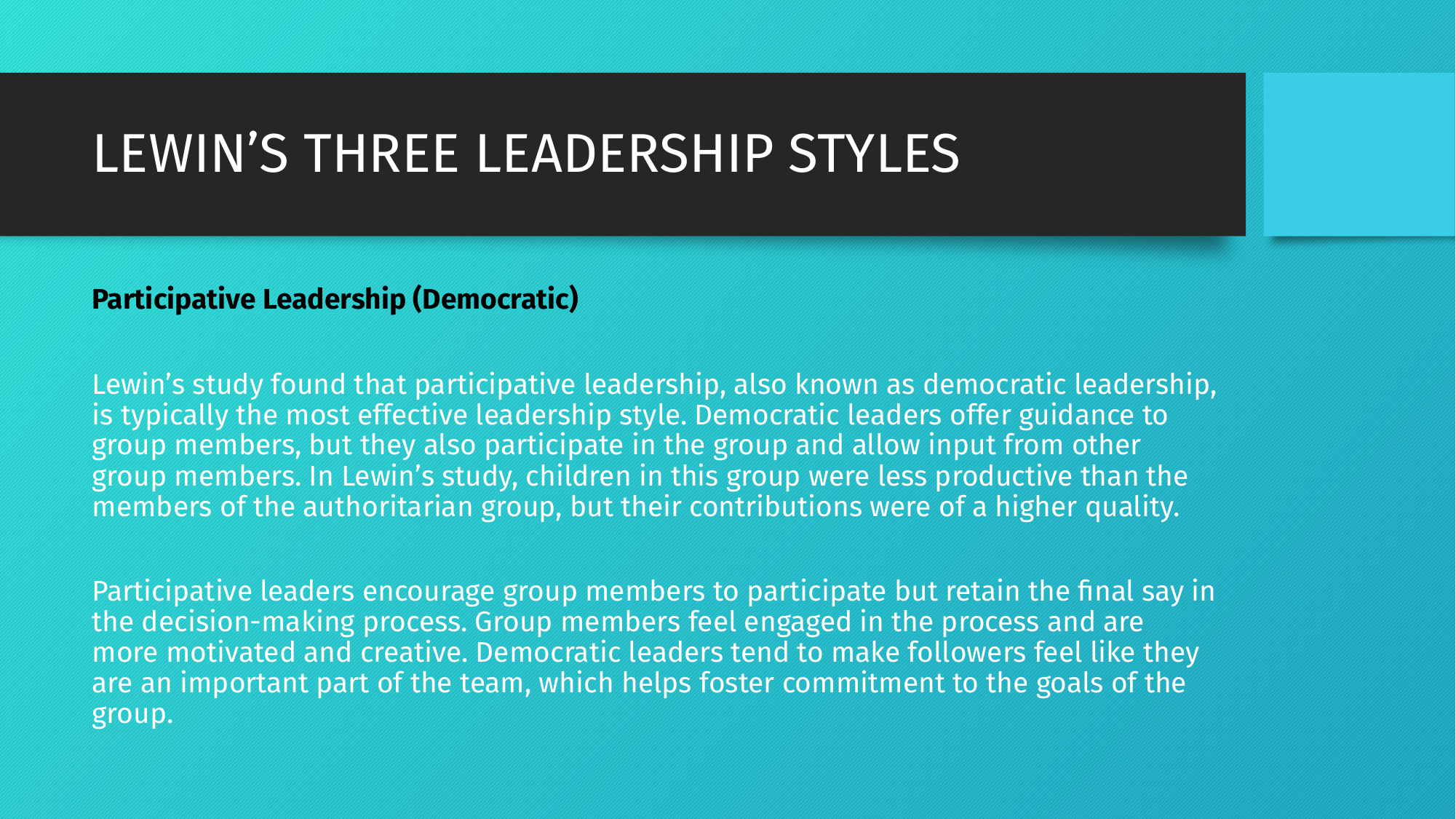

# LEWIN’S THREE LEADERSHIP STYLES
Participative Leadership (Democratic)

Lewin’s study found that participative leadership, also known as democratic leadership, is typically the most effective leadership style. Democratic leaders offer guidance to group members, but they also participate in the group and allow input from other group members. In Lewin’s study, children in this group were less productive than the members of the authoritarian group, but their contributions were of a higher quality.

Participative leaders encourage group members to participate but retain the final say in the decision-making process. Group members feel engaged in the process and are more motivated and creative. Democratic leaders tend to make followers feel like they are an important part of the team, which helps foster commitment to the goals of the group.